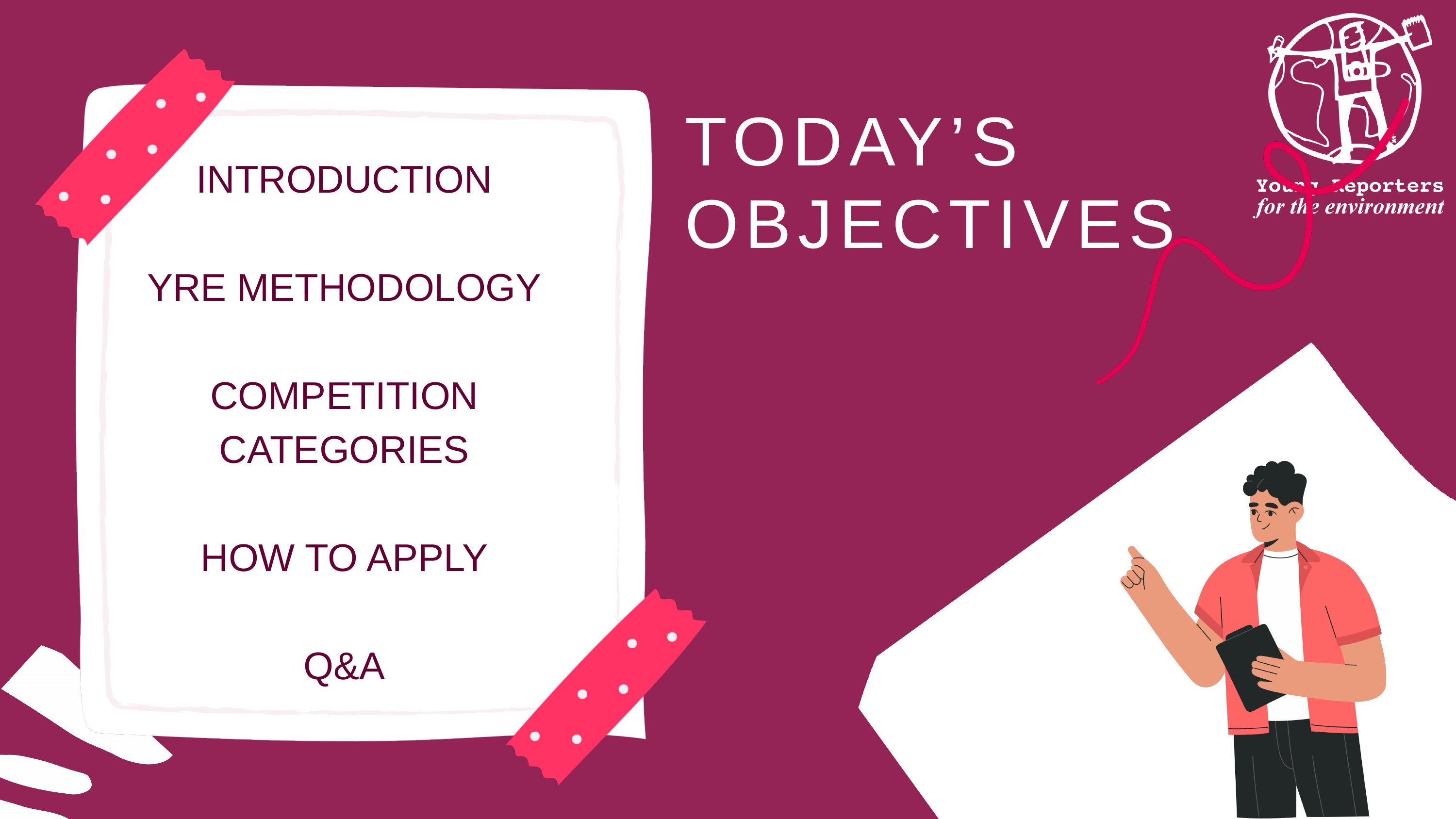

TODAY’S
OBJECTIVES

INTRODUCTION

YRE METHODOLOGY

COMPETITION CATEGORIES

HOW TO APPLY

Q&A